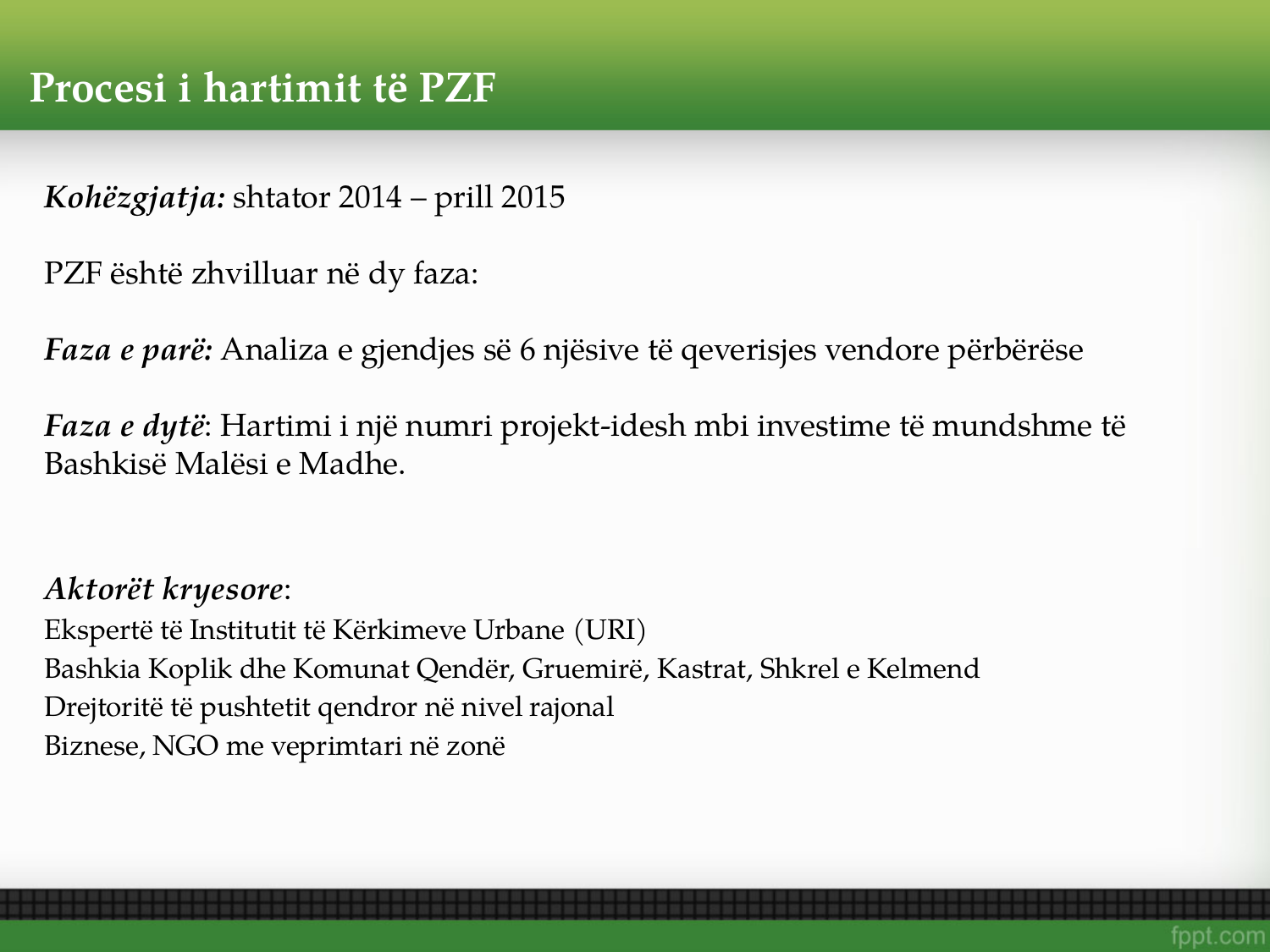

# Procesi i hartimit të PZF
Kohëzgjatja: shtator 2014 – prill 2015

PZF është zhvilluar në dy faza:

Faza e parë: Analiza e gjendjes së 6 njësive të qeverisjes vendore përbërëse

Faza e dytë: Hartimi i një numri projekt-idesh mbi investime të mundshme të Bashkisë Malësi e Madhe.

Aktorët kryesore:
Ekspertë të Institutit të Kërkimeve Urbane (URI)
Bashkia Koplik dhe Komunat Qendër, Gruemirë, Kastrat, Shkrel e Kelmend
Drejtoritë të pushtetit qendror në nivel rajonal
Biznese, NGO me veprimtari në zonë